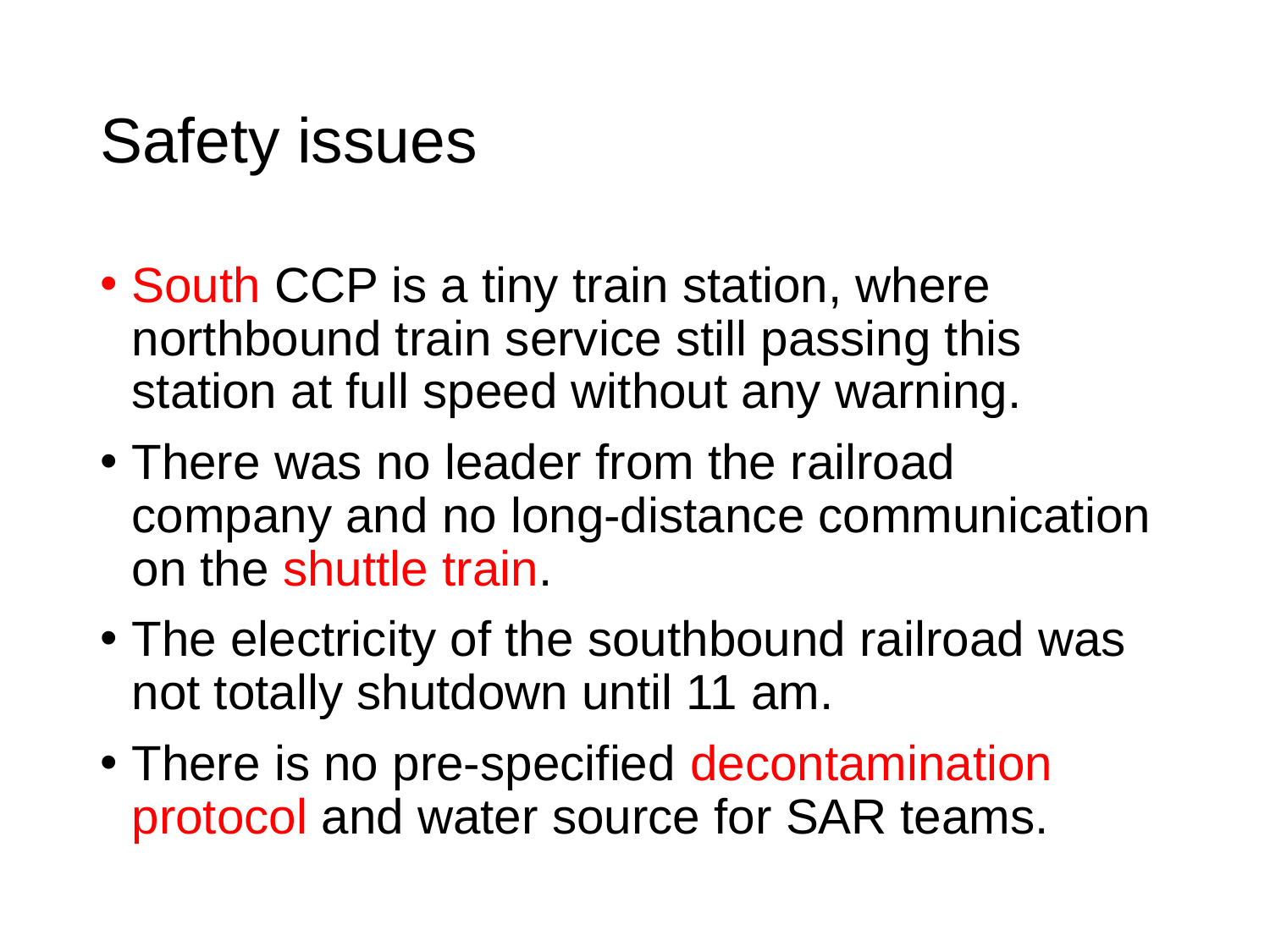

# Safety issues
South CCP is a tiny train station, where northbound train service still passing this station at full speed without any warning.
There was no leader from the railroad company and no long-distance communication on the shuttle train.
The electricity of the southbound railroad was not totally shutdown until 11 am.
There is no pre-specified decontamination protocol and water source for SAR teams.